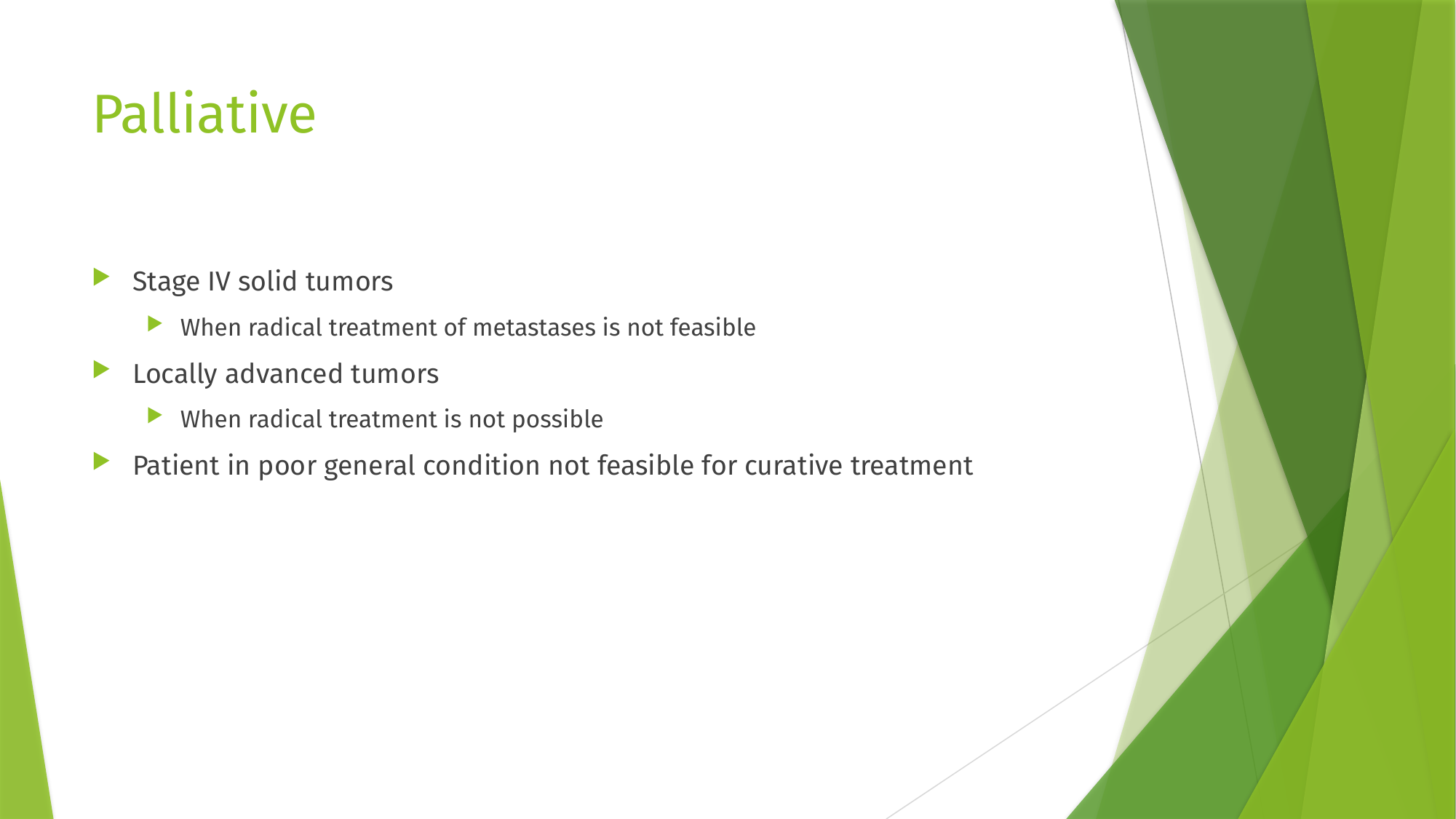

# Palliative
Stage IV solid tumors
When radical treatment of metastases is not feasible
Locally advanced tumors
When radical treatment is not possible
Patient in poor general condition not feasible for curative treatment